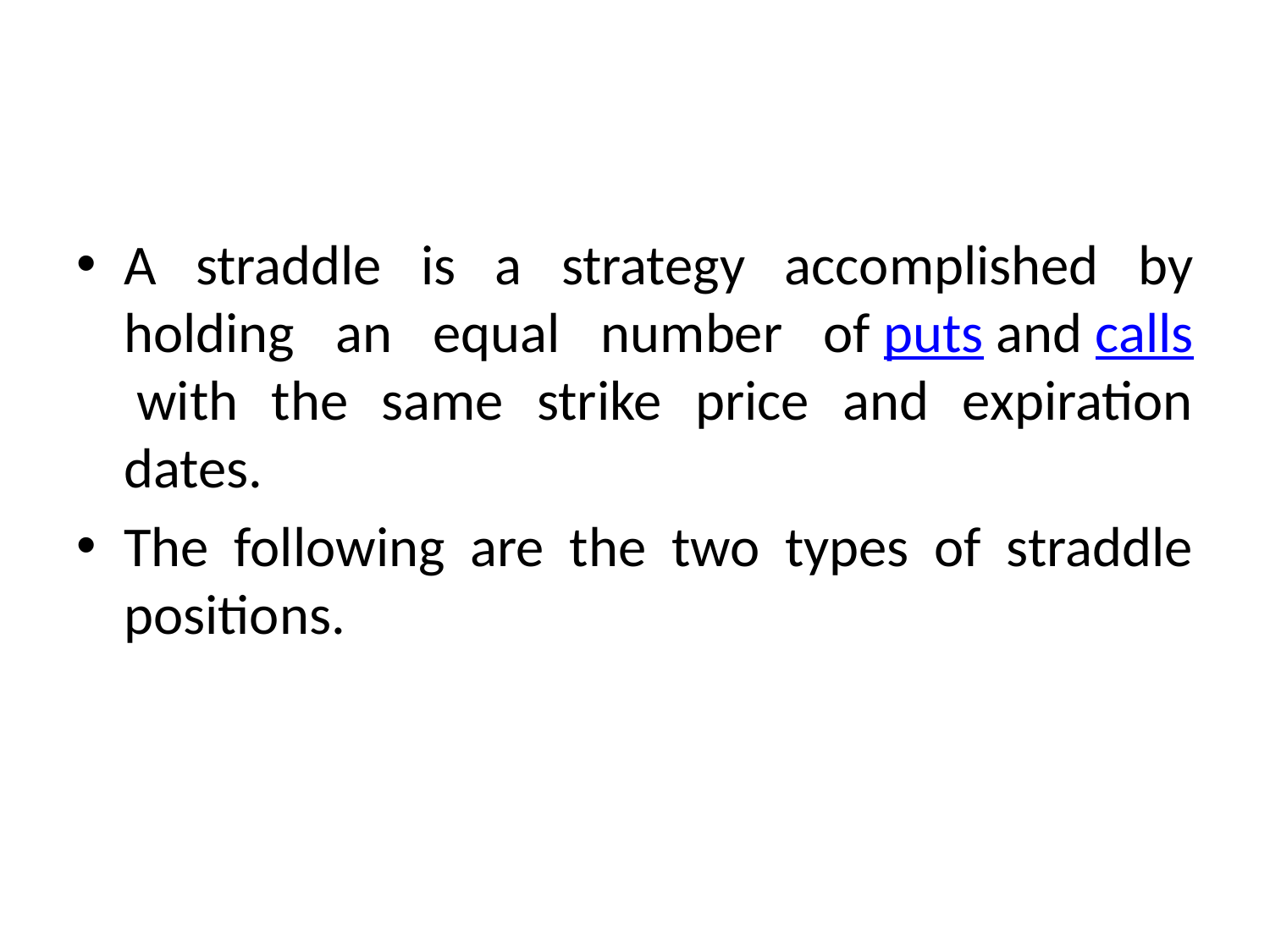

#
A straddle is a strategy accomplished by holding an equal number of puts and calls with the same strike price and expiration dates.
The following are the two types of straddle positions.